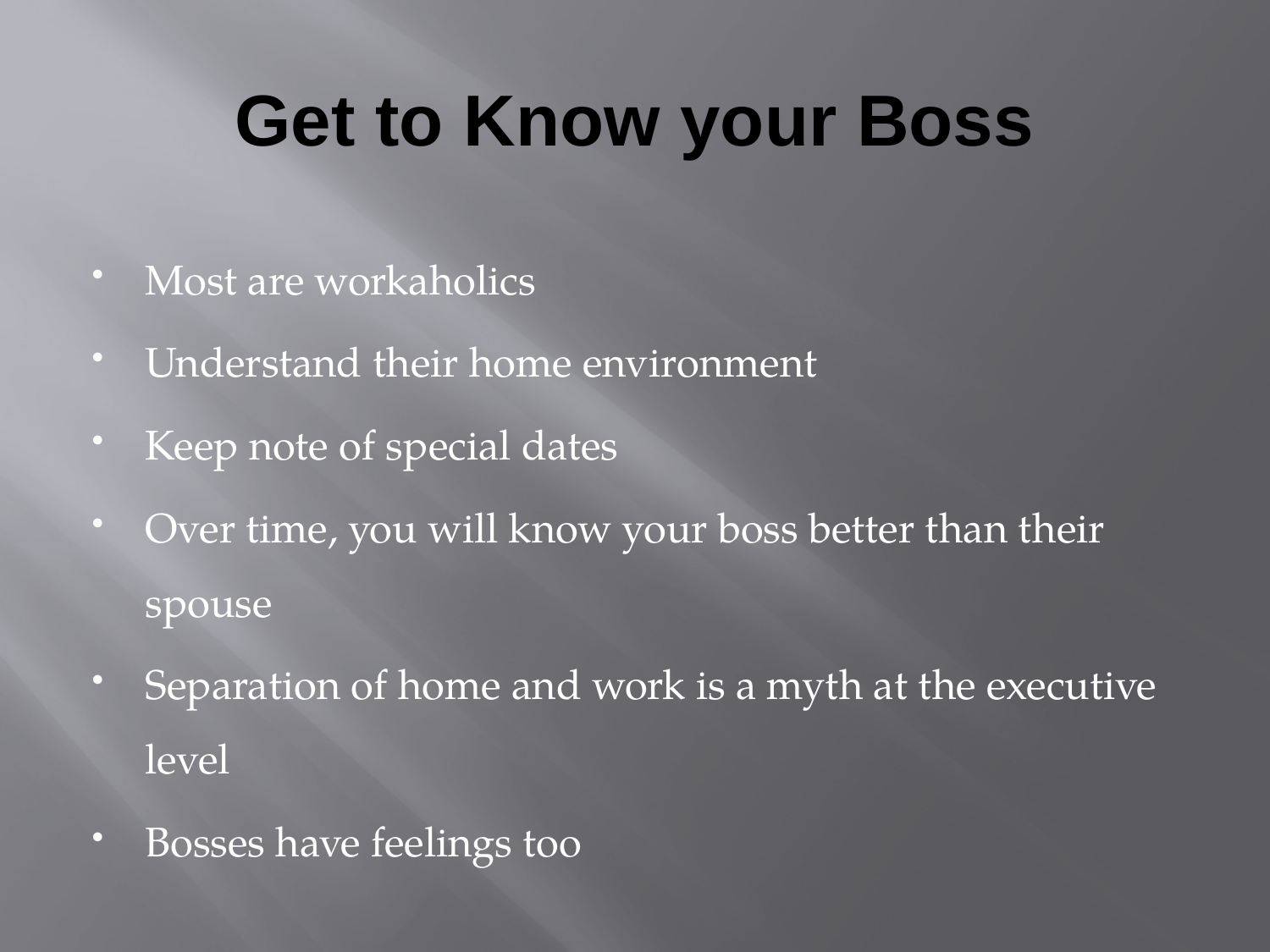

# Get to Know your Boss
Most are workaholics
Understand their home environment
Keep note of special dates
Over time, you will know your boss better than their spouse
Separation of home and work is a myth at the executive level
Bosses have feelings too